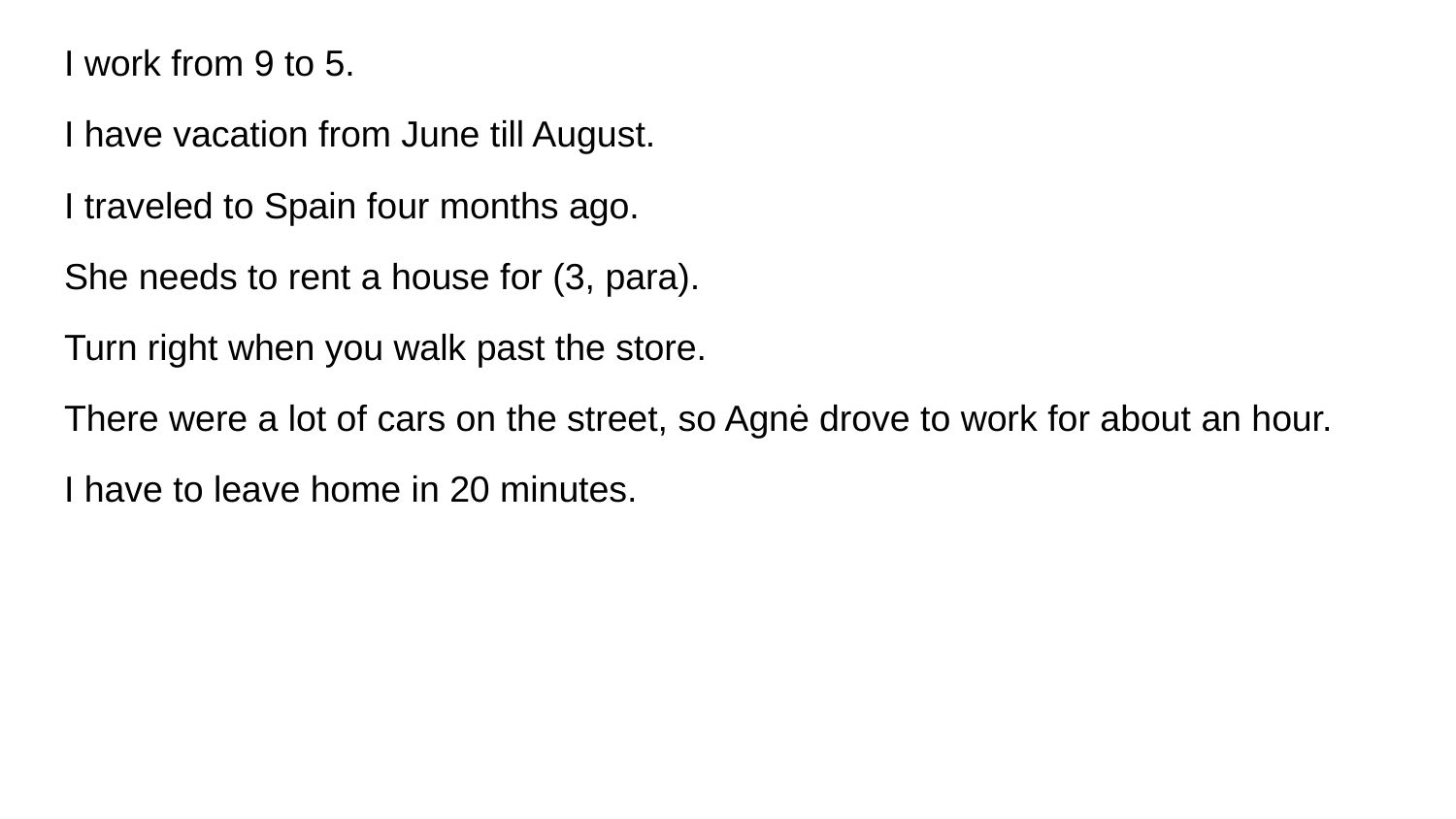

I work from 9 to 5.
I have vacation from June till August.
I traveled to Spain four months ago.
She needs to rent a house for (3, para).
Turn right when you walk past the store.
There were a lot of cars on the street, so Agnė drove to work for about an hour.
I have to leave home in 20 minutes.